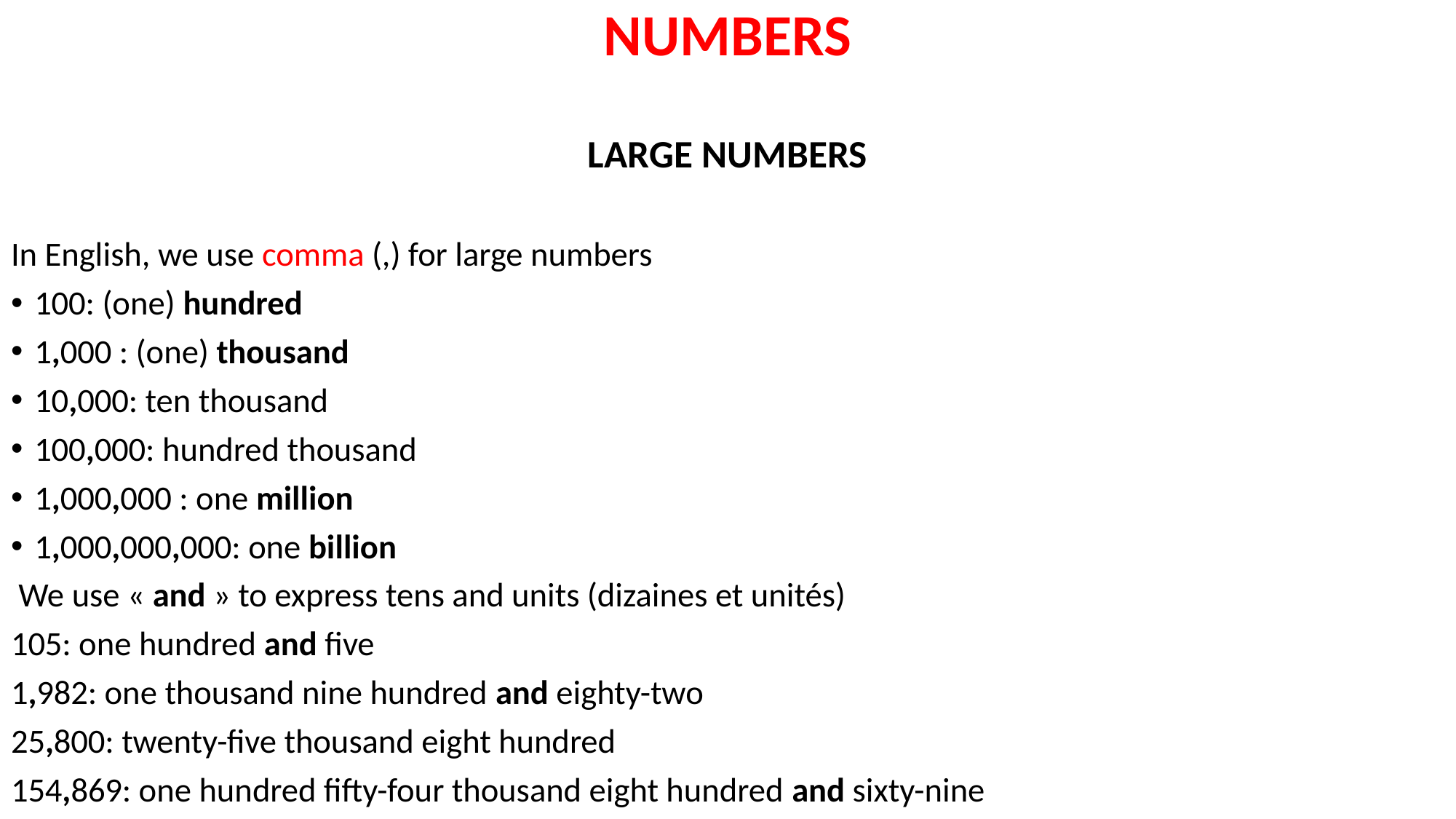

NUMBERS

LARGE NUMBERS

In English, we use comma (,) for large numbers
100: (one) hundred
1,000 : (one) thousand
10,000: ten thousand
100,000: hundred thousand
1,000,000 : one million
1,000,000,000: one billion
 We use « and » to express tens and units (dizaines et unités)
105: one hundred and five
1,982: one thousand nine hundred and eighty-two
25,800: twenty-five thousand eight hundred
154,869: one hundred fifty-four thousand eight hundred and sixty-nine